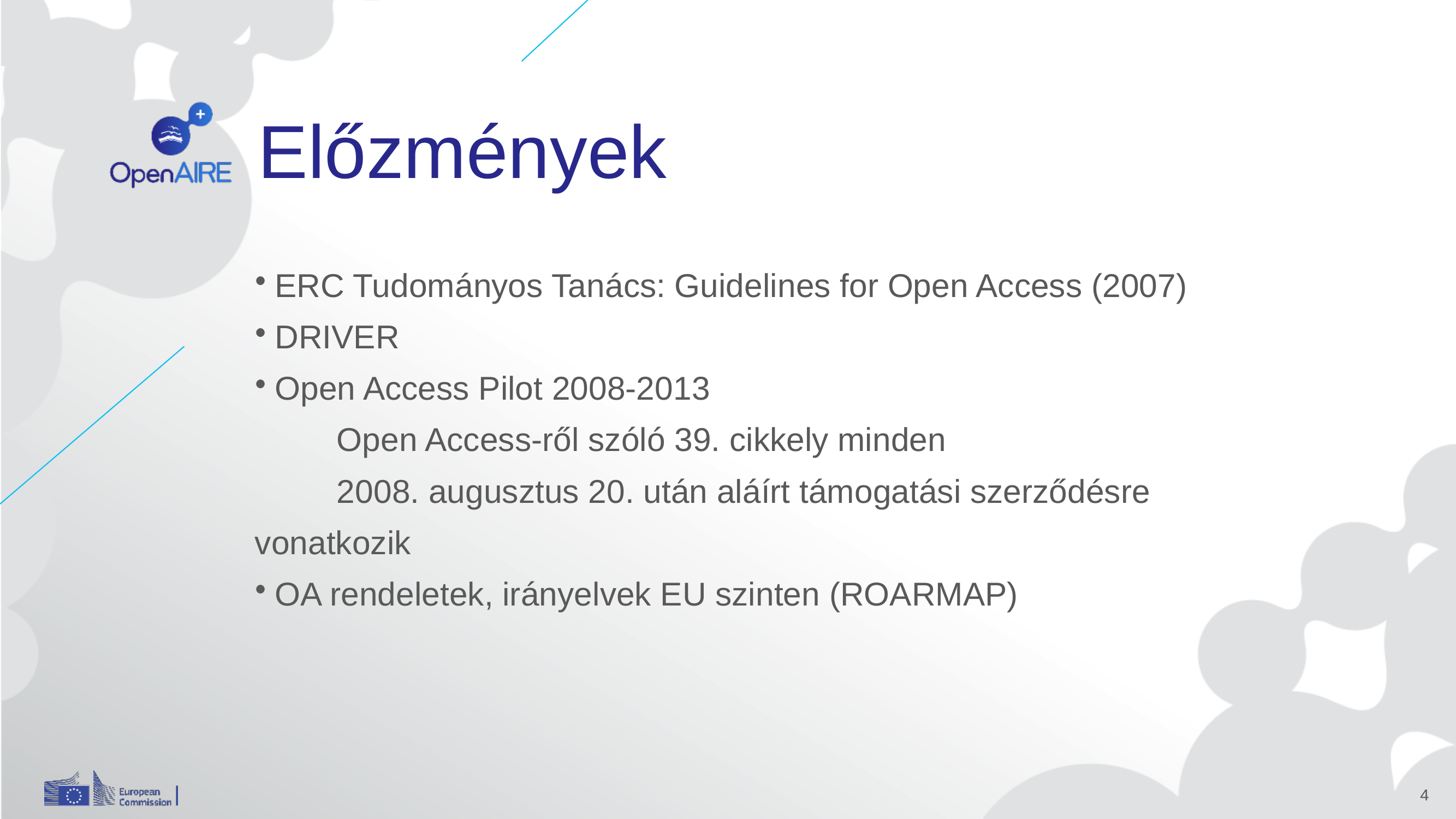

# Előzmények
ERC Tudományos Tanács: Guidelines for Open Access (2007)
DRIVER
Open Access Pilot 2008-2013
	Open Access-ről szóló 39. cikkely minden
	2008. augusztus 20. után aláírt támogatási szerződésre 	vonatkozik
OA rendeletek, irányelvek EU szinten (ROARMAP)

4